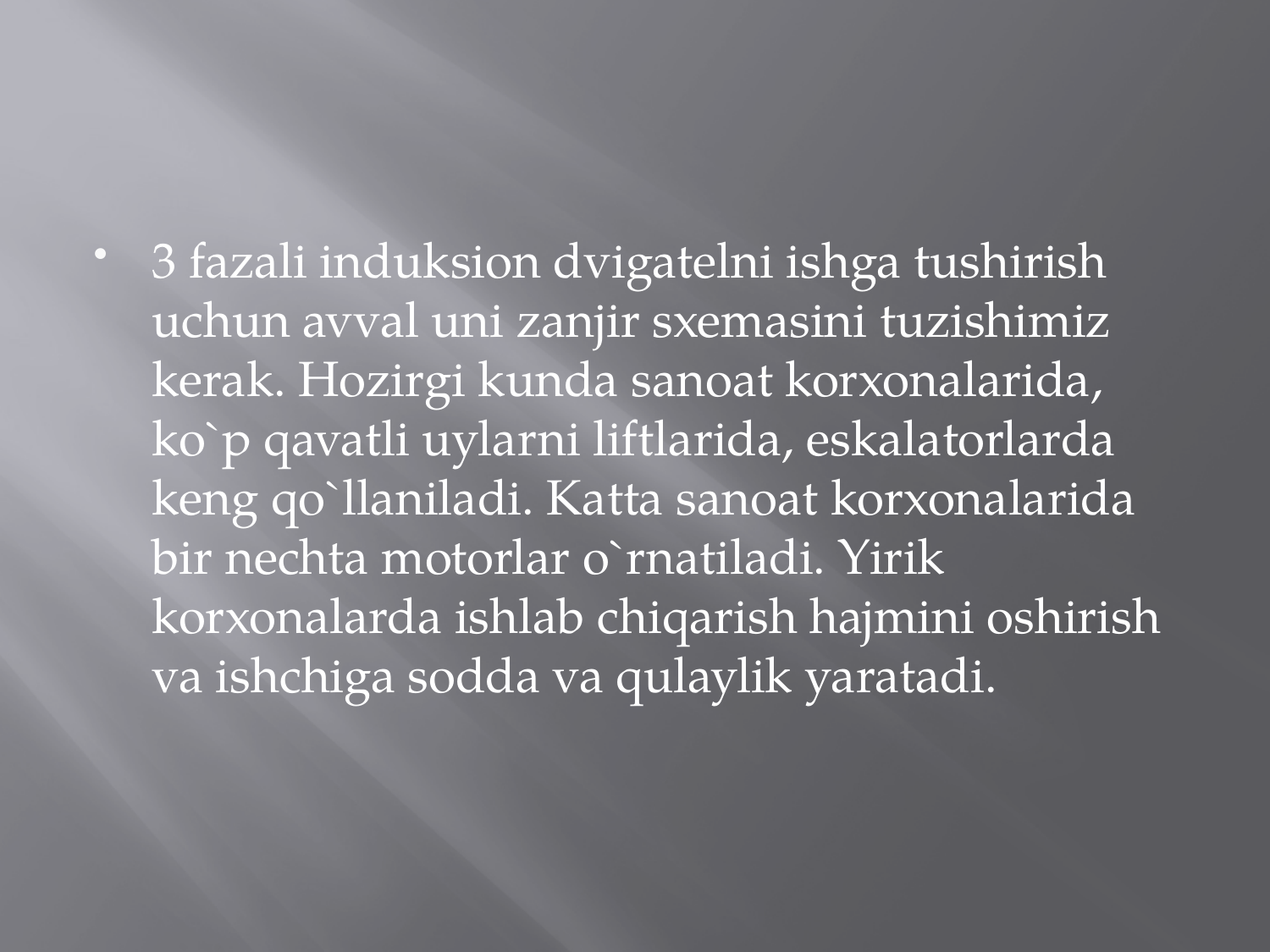

3 fazali induksion dvigatelni ishga tushirish uchun avval uni zanjir sxemasini tuzishimiz kerak. Hozirgi kunda sanoat korxonalarida, ko`p qavatli uylarni liftlarida, eskalatorlarda keng qo`llaniladi. Katta sanoat korxonalarida bir nechta motorlar o`rnatiladi. Yirik korxonalarda ishlab chiqarish hajmini oshirish va ishchiga sodda va qulaylik yaratadi.